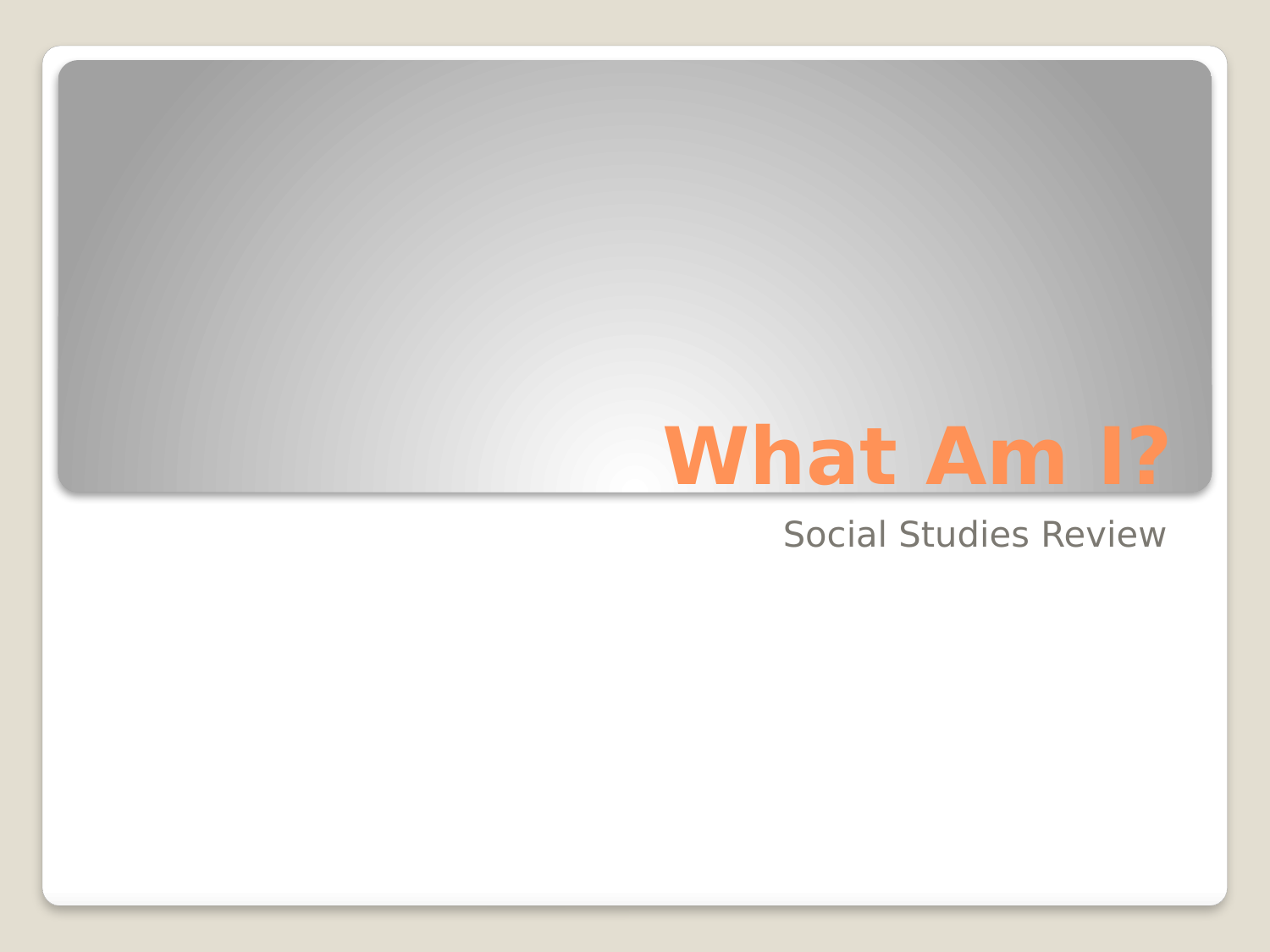

# What Am I?
Social Studies Review